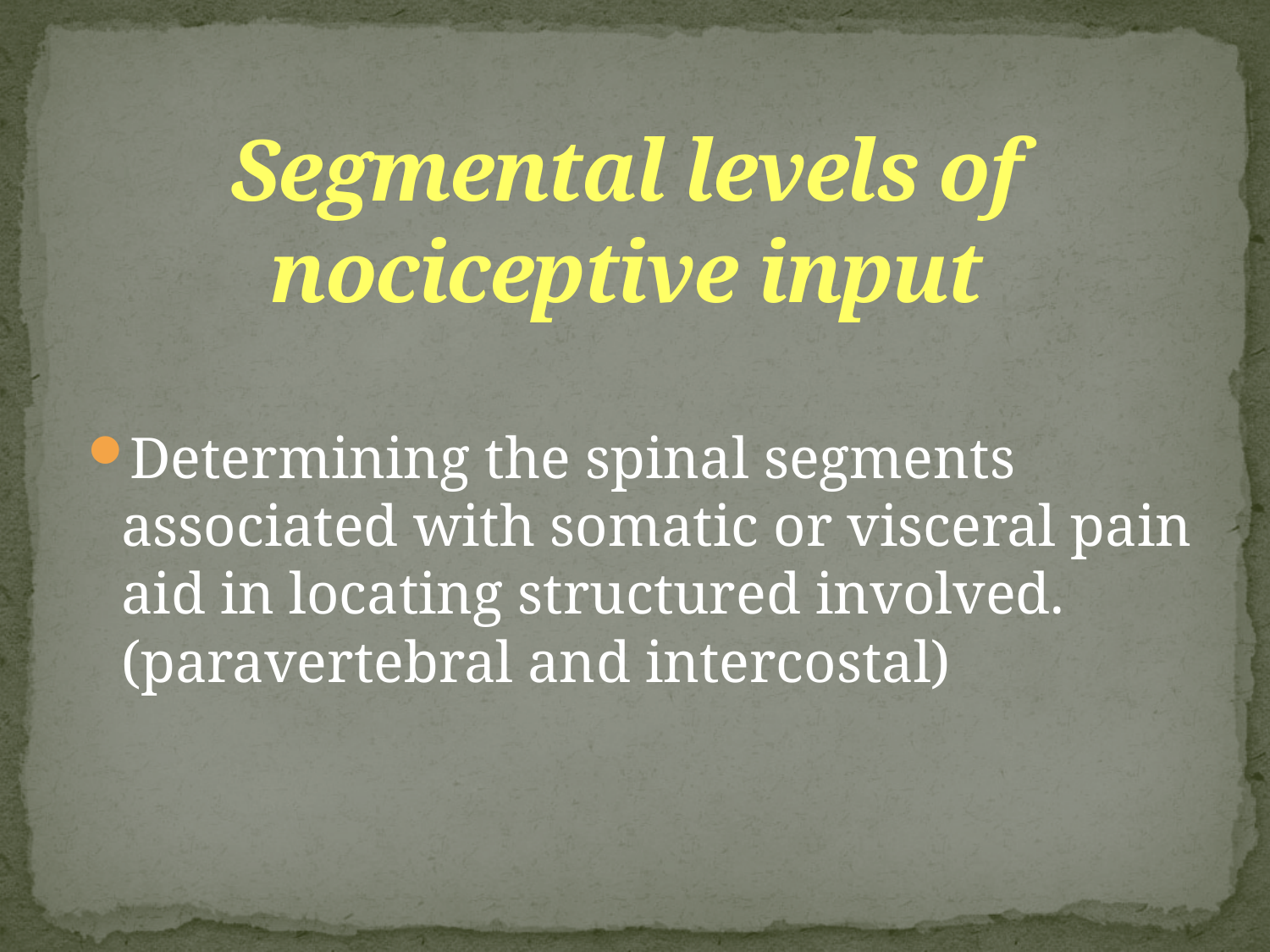

# Segmental levels of nociceptive input
Determining the spinal segments associated with somatic or visceral pain aid in locating structured involved. (paravertebral and intercostal)